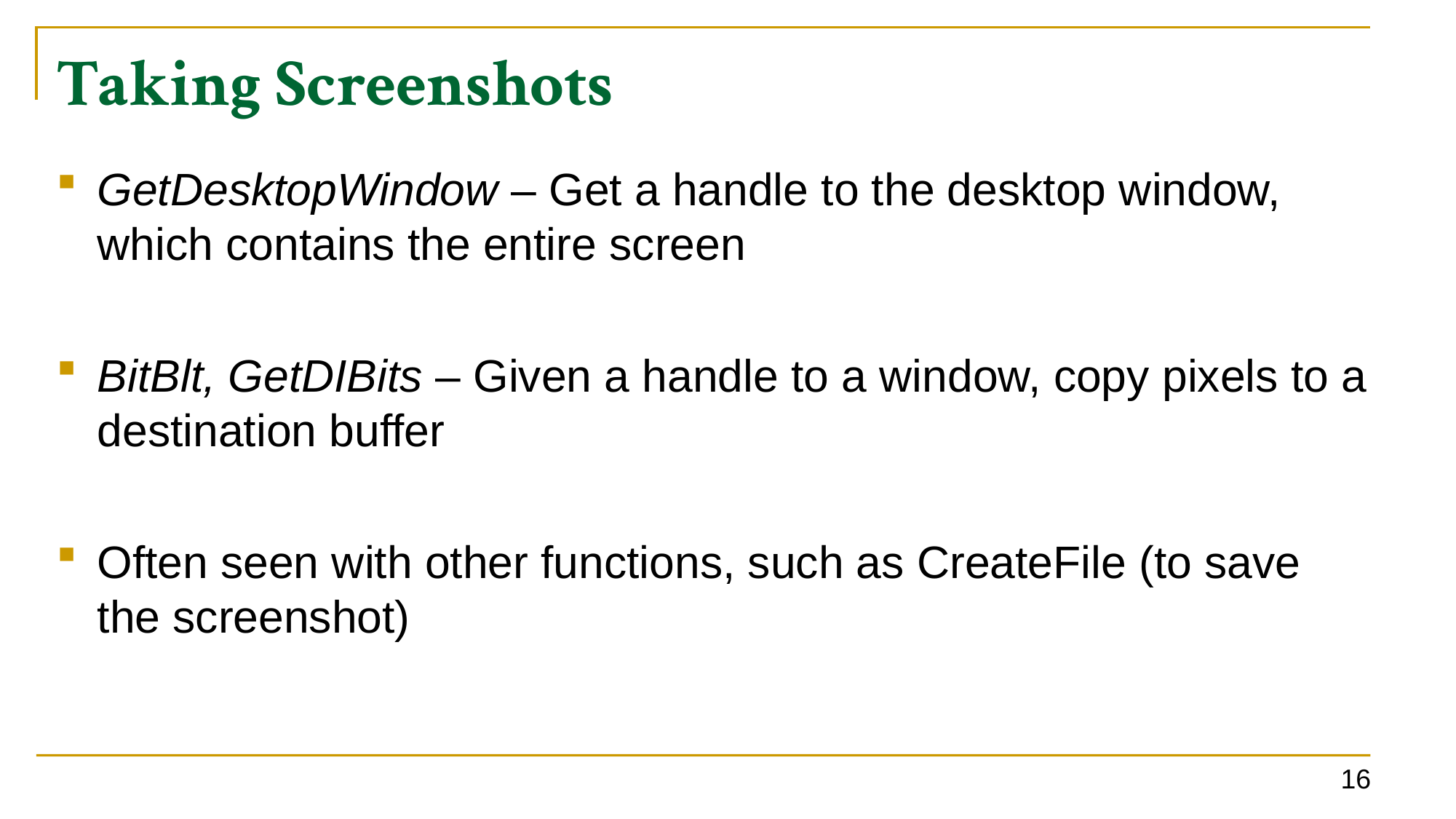

# Taking Screenshots
GetDesktopWindow – Get a handle to the desktop window, which contains the entire screen

BitBlt, GetDIBits – Given a handle to a window, copy pixels to a destination buffer

Often seen with other functions, such as CreateFile (to save the screenshot)